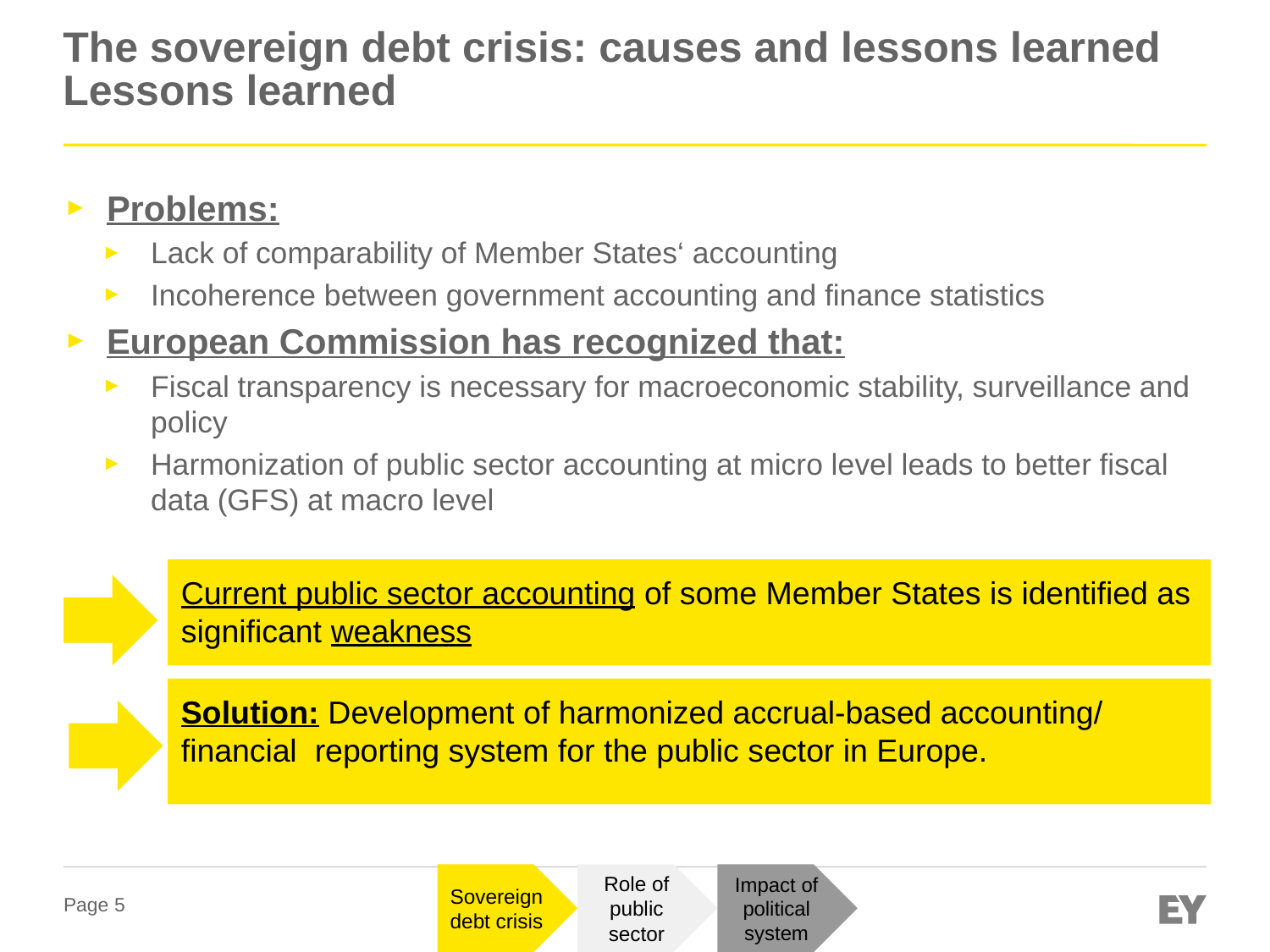

# The sovereign debt crisis: causes and lessons learned Lessons learned
Problems:
Lack of comparability of Member States‘ accounting
Incoherence between government accounting and finance statistics
European Commission has recognized that:
Fiscal transparency is necessary for macroeconomic stability, surveillance and policy
Harmonization of public sector accounting at micro level leads to better fiscal data (GFS) at macro level

Current public sector accounting of some Member States is identified as significant weakness

Solution: Development of harmonized accrual-based accounting/ financial  reporting system for the public sector in Europe.

Sovereign debt crisis
Role of public sector
Impact of political system